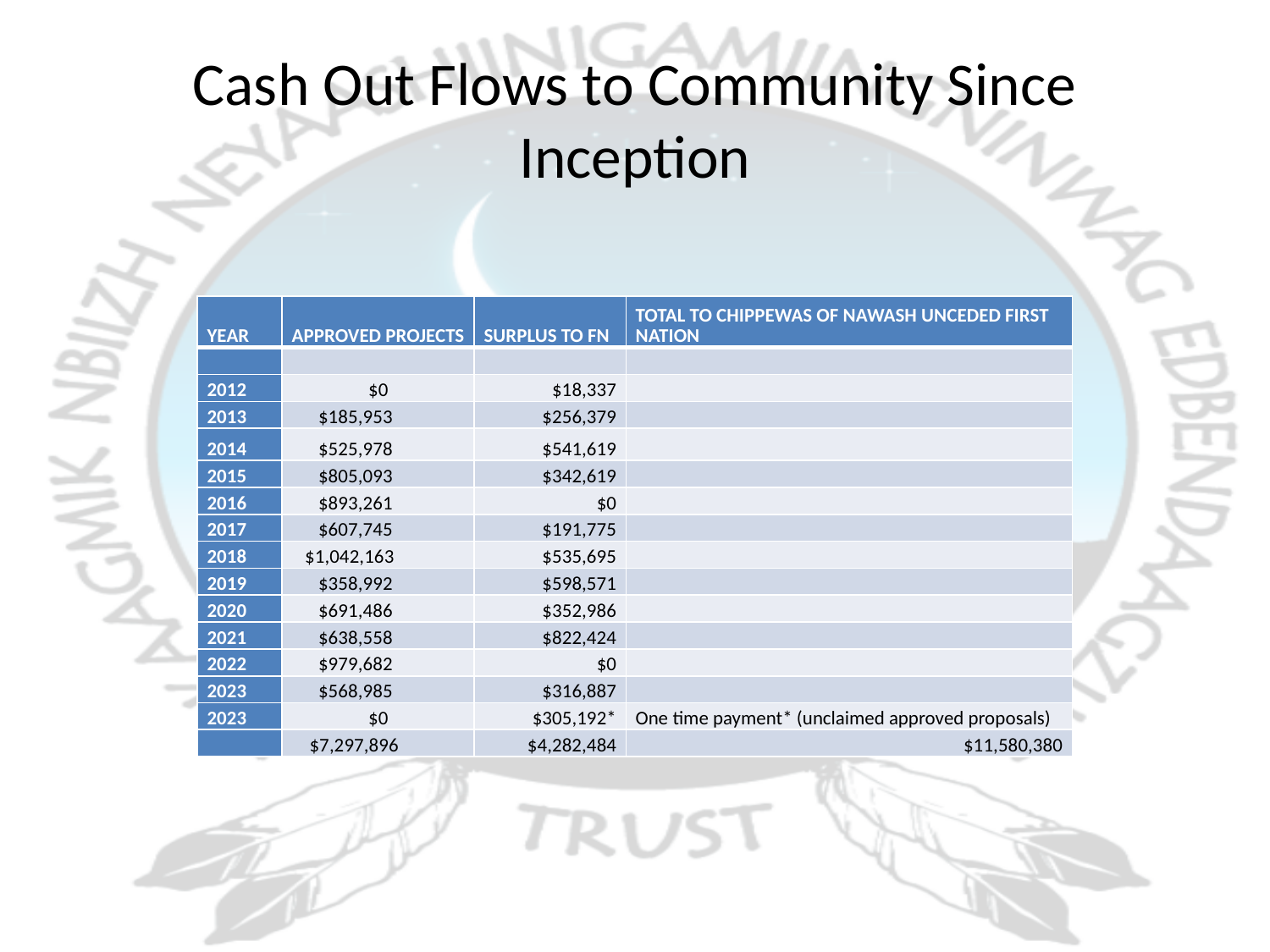

# Cash Out Flows to Community Since Inception
| YEAR | APPROVED PROJECTS | SURPLUS TO FN | TOTAL TO CHIPPEWAS OF NAWASH UNCEDED FIRST NATION |
| --- | --- | --- | --- |
|  |  |  |  |
| 2012 | $0 | $18,337 |  |
| 2013 | $185,953 | $256,379 |  |
| 2014 | $525,978 | $541,619 |  |
| 2015 | $805,093 | $342,619 |  |
| 2016 | $893,261 | $0 |  |
| 2017 | $607,745 | $191,775 |  |
| 2018 | $1,042,163 | $535,695 |  |
| 2019 | $358,992 | $598,571 |  |
| 2020 | $691,486 | $352,986 |  |
| 2021 | $638,558 | $822,424 |  |
| 2022 | $979,682 | $0 |  |
| 2023 | $568,985 | $316,887 |  |
| 2023 | $0 | $305,192\* | One time payment\* (unclaimed approved proposals) |
|  | $7,297,896 | $4,282,484 | $11,580,380 |